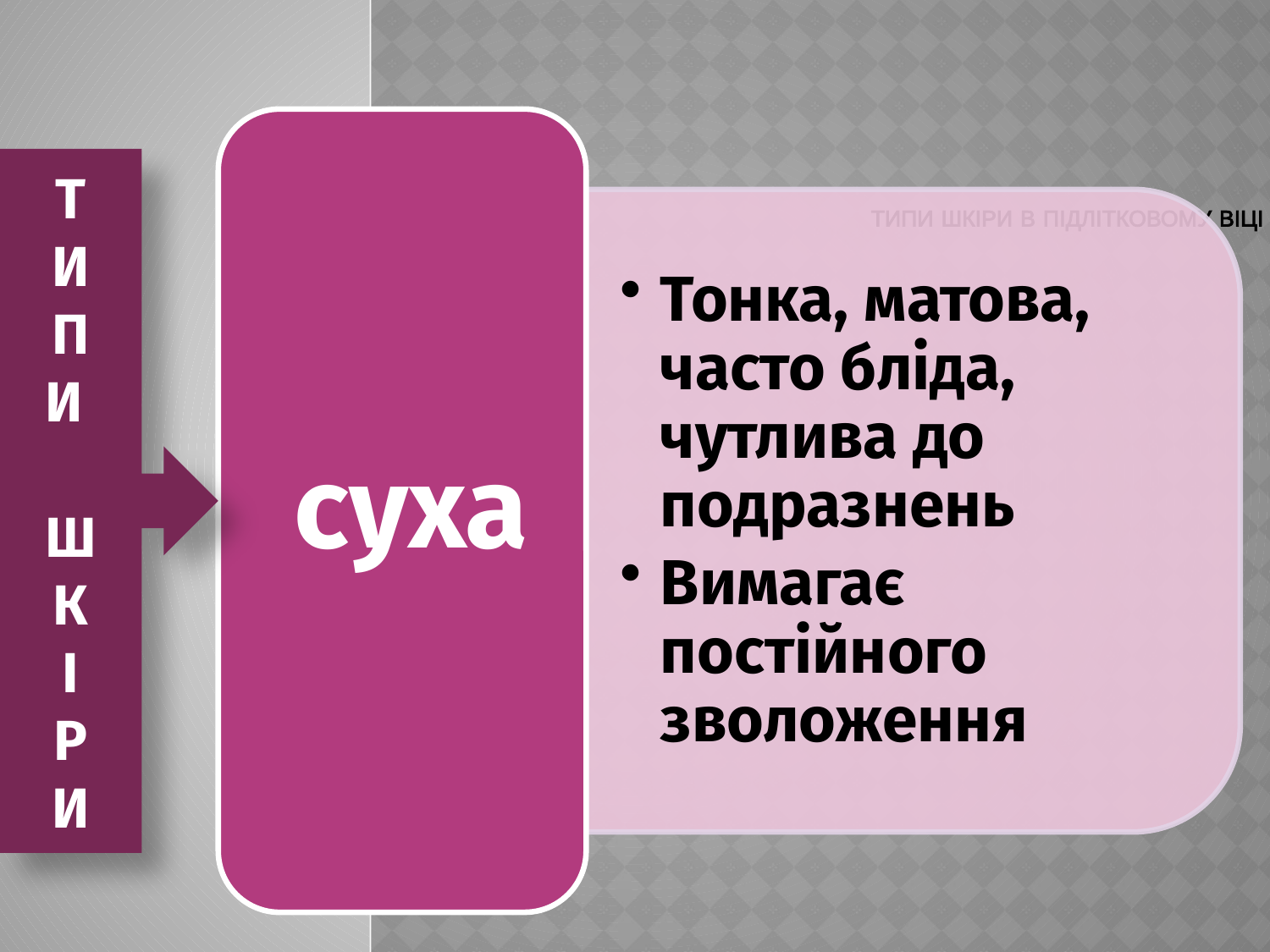

Тонка, матова, часто бліда, чутлива до подразнень
Вимагає постійного зволоження
суха
# Типи шкіри в підлітковому віці
Т
И
П
И

Ш
К
І
Р
И